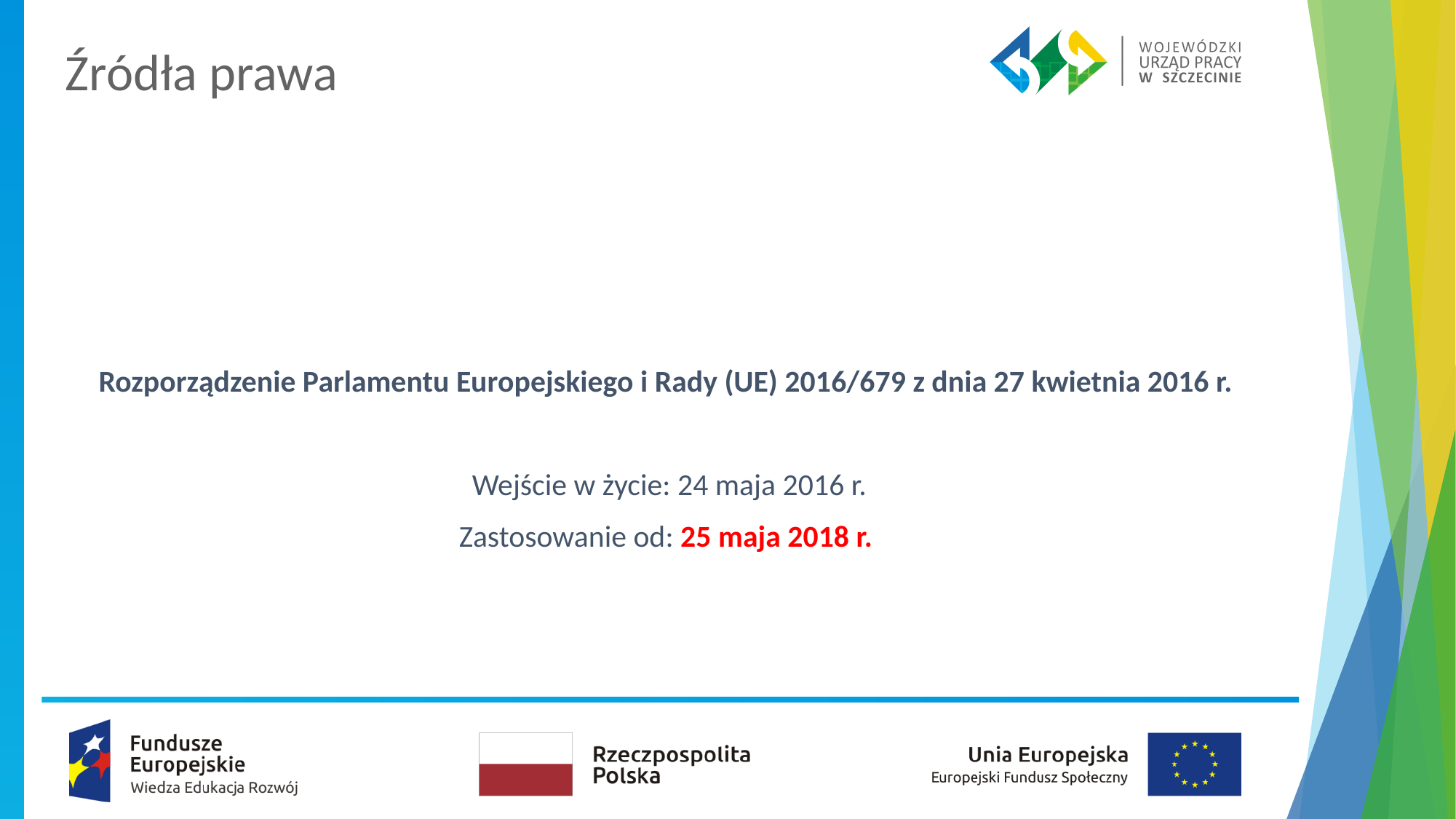

# Źródła prawa
Rozporządzenie Parlamentu Europejskiego i Rady (UE) 2016/679 z dnia 27 kwietnia 2016 r.

Wejście w życie: 24 maja 2016 r.
Zastosowanie od: 25 maja 2018 r.